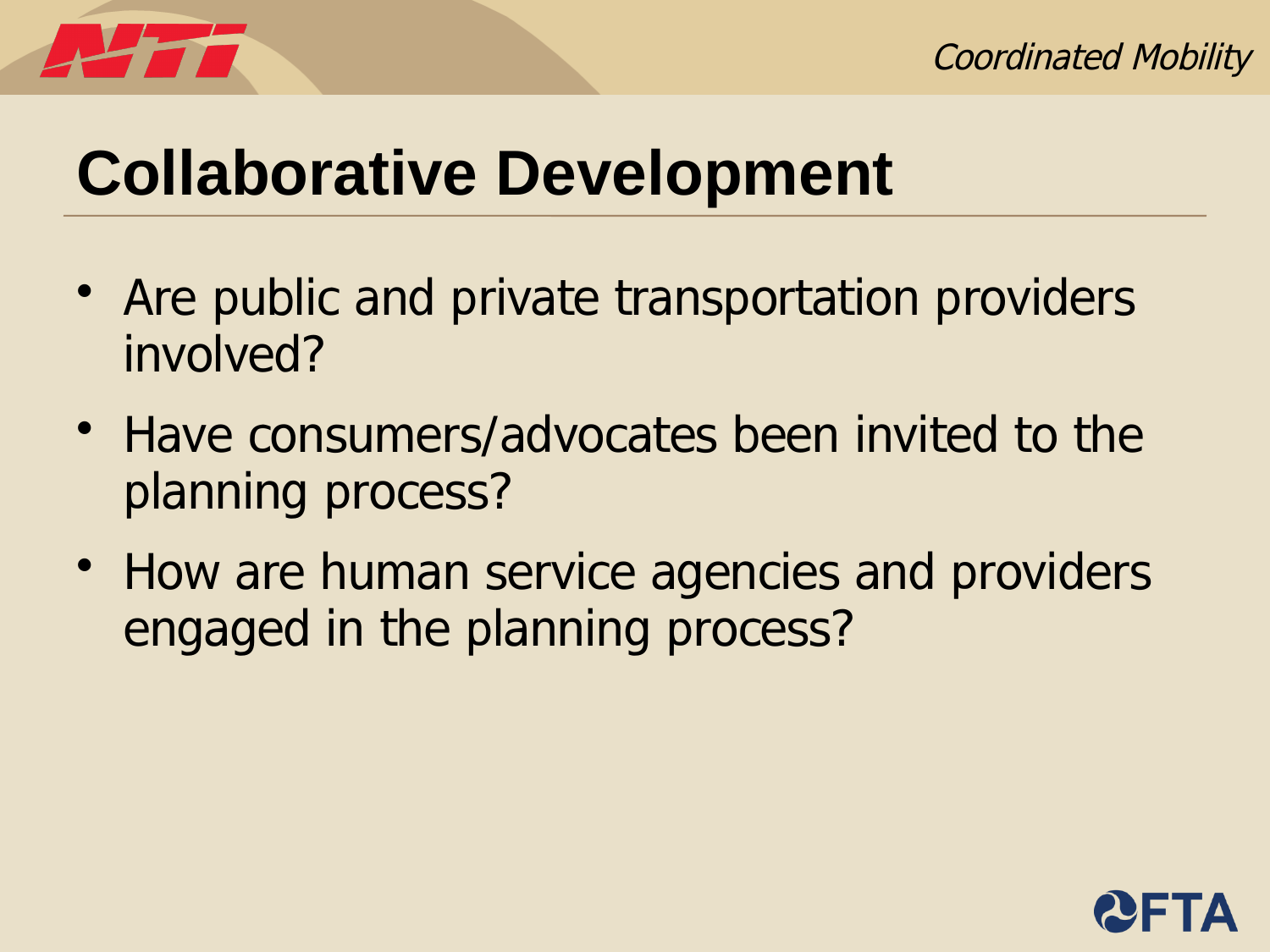

# Collaborative Development
Are public and private transportation providers involved?
Have consumers/advocates been invited to the planning process?
How are human service agencies and providers engaged in the planning process?